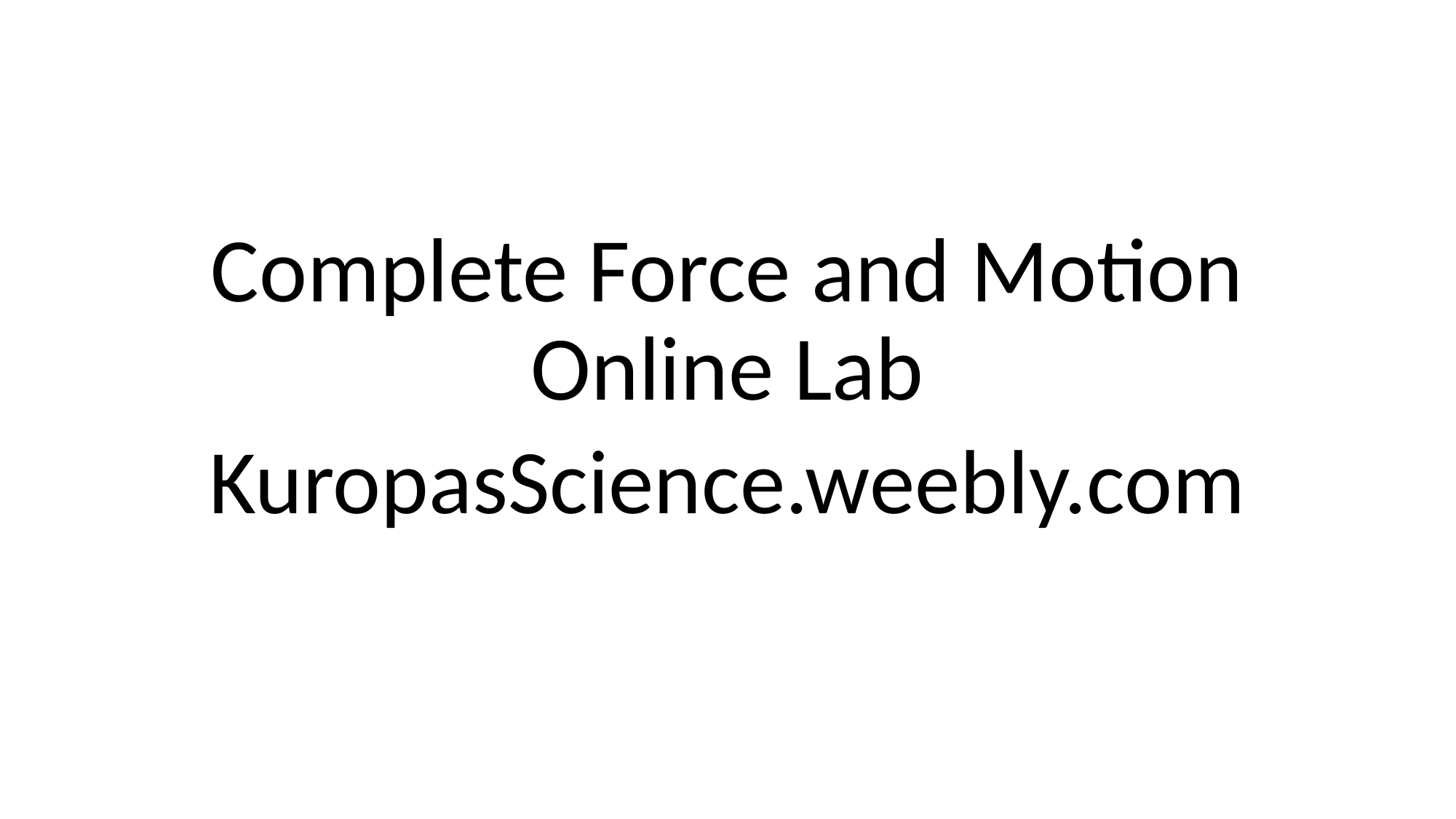

#
Complete Force and Motion Online Lab
KuropasScience.weebly.com